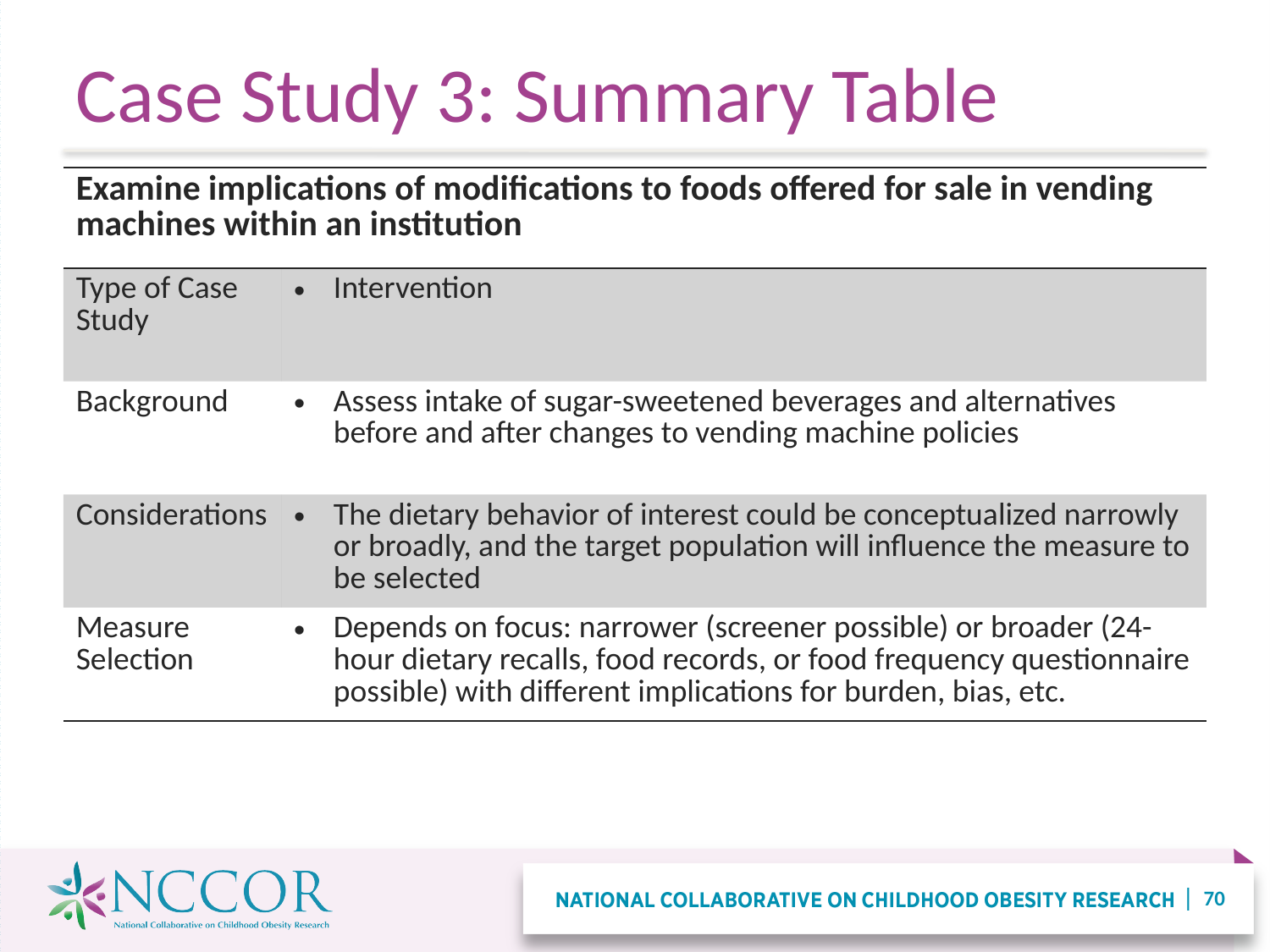

# Case Study 3: Summary Table
| Examine implications of modifications to foods offered for sale in vending machines within an institution |  |
| --- | --- |
| Type of Case Study | Intervention |
| Background | Assess intake of sugar-sweetened beverages and alternatives before and after changes to vending machine policies |
| Considerations | The dietary behavior of interest could be conceptualized narrowly or broadly, and the target population will influence the measure to be selected |
| Measure Selection | Depends on focus: narrower (screener possible) or broader (24-hour dietary recalls, food records, or food frequency questionnaire possible) with different implications for burden, bias, etc. |
70